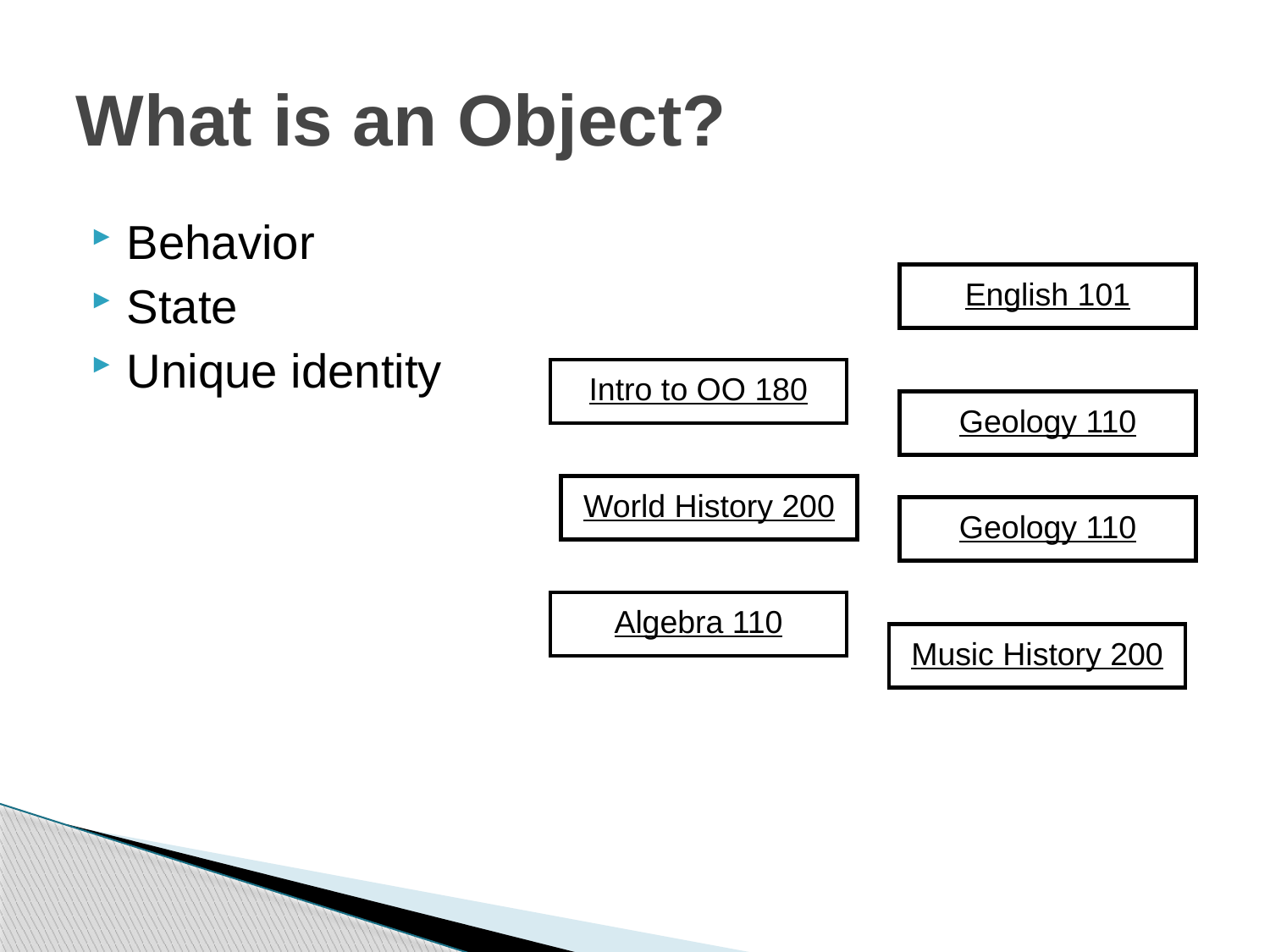

# What is an Object?
Behavior
State
Unique identity

English 101

Intro to OO 180

Geology 110

World History 200

Geology 110

Algebra 110

Music History 200